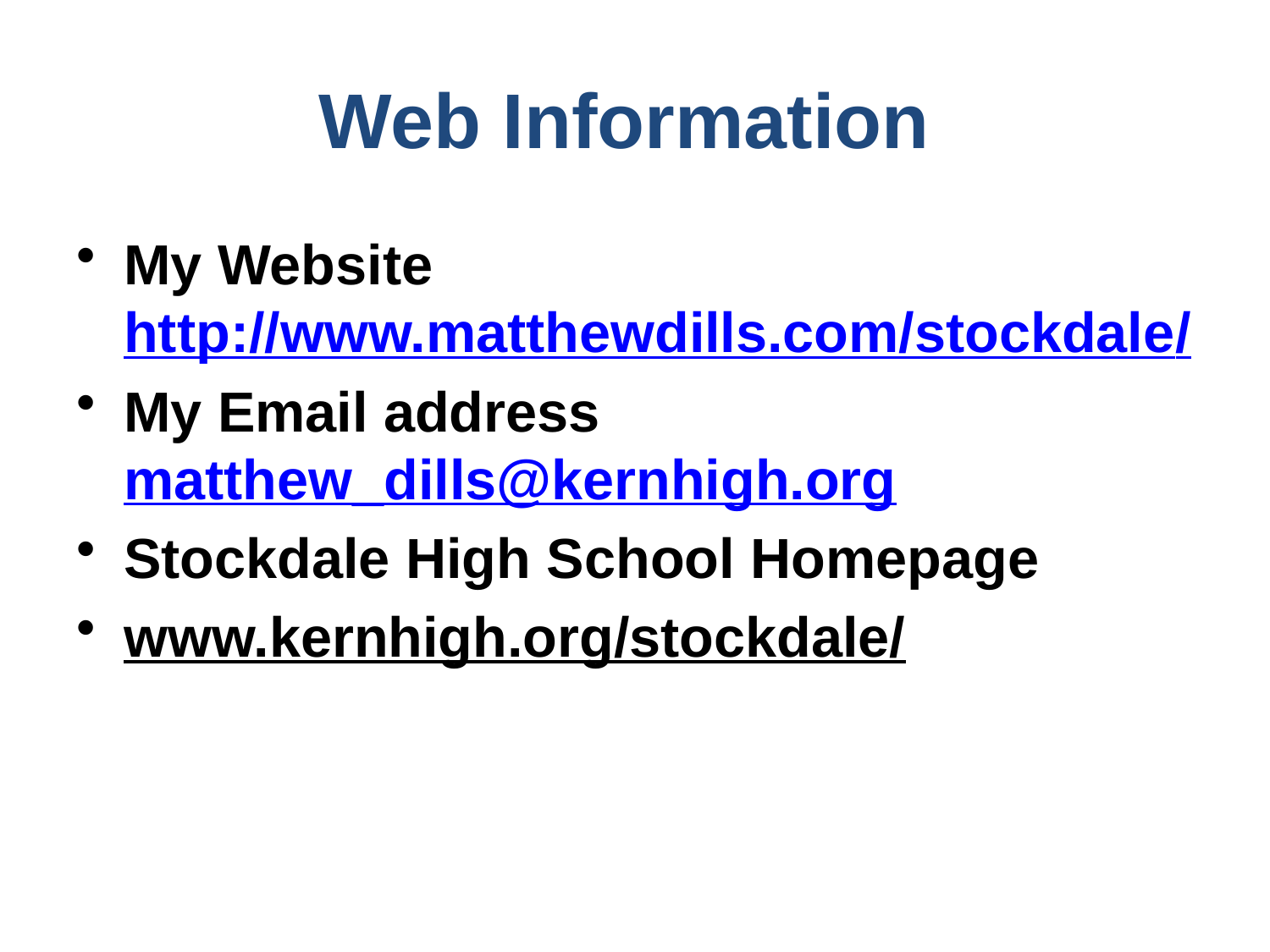

Web Information
My Website
http://www.matthewdills.com/stockdale/
My Email address
matthew_dills@kernhigh.org
Stockdale High School Homepage
www.kernhigh.org/stockdale/